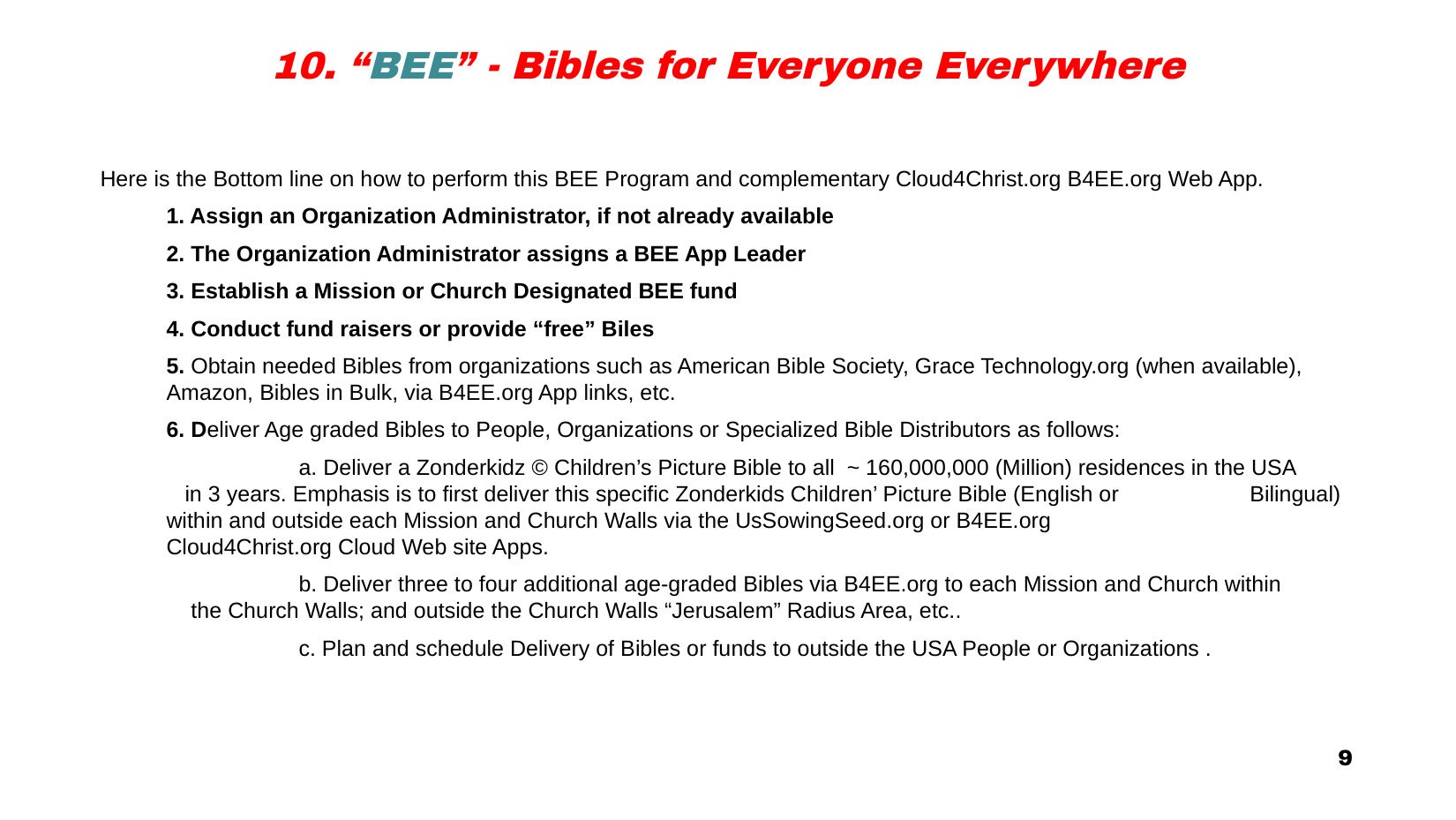

10. “BEE” - Bibles for Everyone Everywhere
Here is the Bottom line on how to perform this BEE Program and complementary Cloud4Christ.org B4EE.org Web App.
	1. Assign an Organization Administrator, if not already available
	2. The Organization Administrator assigns a BEE App Leader
	3. Establish a Mission or Church Designated BEE fund
	4. Conduct fund raisers or provide “free” Biles
	5. Obtain needed Bibles from organizations such as American Bible Society, Grace Technology.org (when available), Amazon, Bibles in Bulk, via B4EE.org App links, etc.
	6. Deliver Age graded Bibles to People, Organizations or Specialized Bible Distributors as follows:
		a. Deliver a Zonderkidz © Children’s Picture Bible to all  ~ 160,000,000 (Million) residences in the USA 	    in 3 years. Emphasis is to first deliver this specific Zonderkids Children’ Picture Bible (English or 	    Bilingual) within and outside each Mission and Church Walls via the UsSowingSeed.org or B4EE.org  	 	    Cloud4Christ.org Cloud Web site Apps.
		b. Deliver three to four additional age-graded Bibles via B4EE.org to each Mission and Church within 	     the Church Walls; and outside the Church Walls “Jerusalem” Radius Area, etc..
		c. Plan and schedule Delivery of Bibles or funds to outside the USA People or Organizations .
9